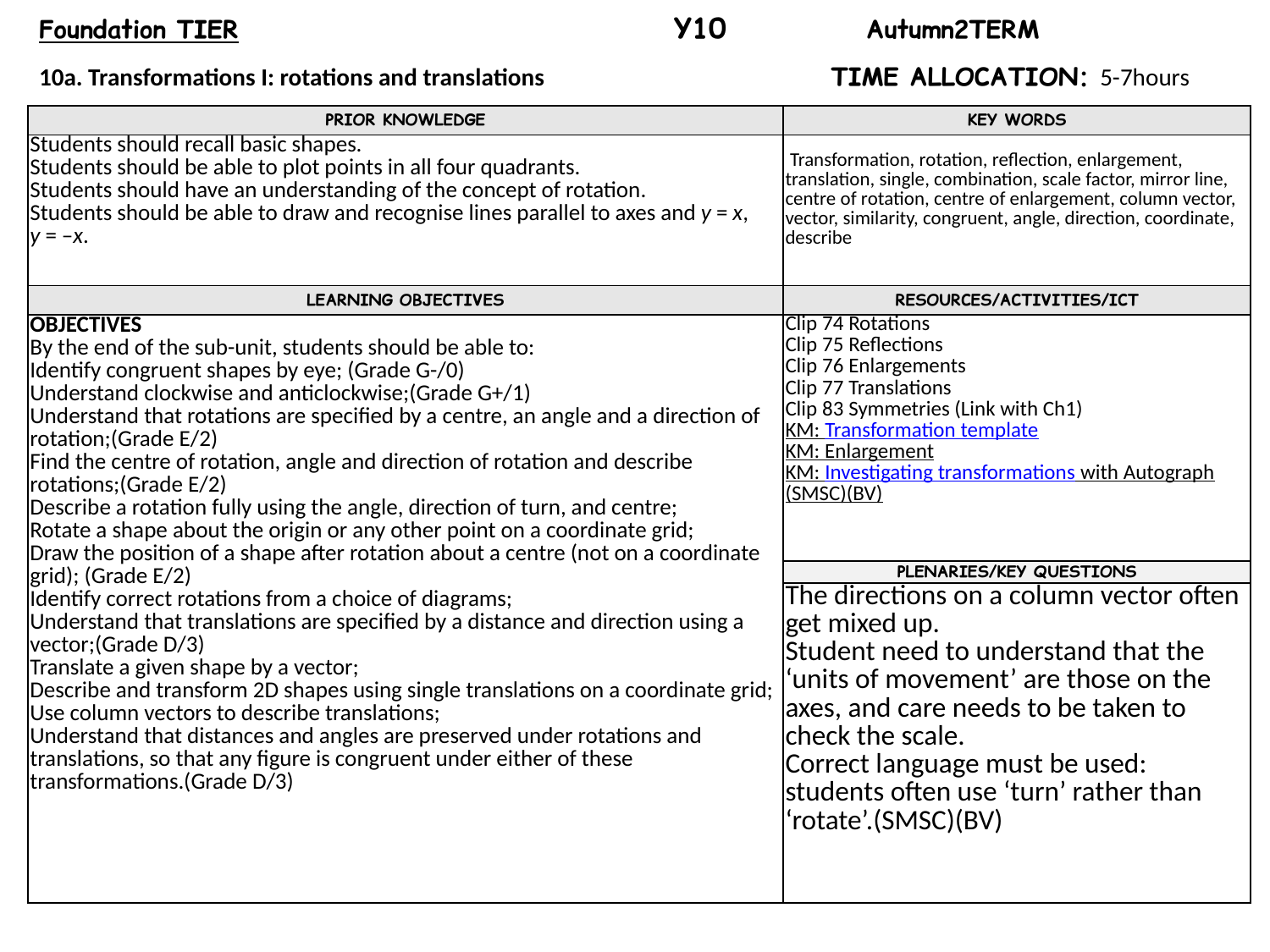

Foundation TIER                  		Y10             Autumn2TERM
 
10a. Transformations I: rotations and translations                                                    TIME ALLOCATION: 5-7hours
| PRIOR KNOWLEDGE | KEY WORDS |
| --- | --- |
| Students should recall basic shapes. Students should be able to plot points in all four quadrants. Students should have an understanding of the concept of rotation. Students should be able to draw and recognise lines parallel to axes and y = x, y = –x. | Transformation, rotation, reflection, enlargement, translation, single, combination, scale factor, mirror line, centre of rotation, centre of enlargement, column vector, vector, similarity, congruent, angle, direction, coordinate, describe |
| LEARNING OBJECTIVES | RESOURCES/ACTIVITIES/ICT |
| OBJECTIVES By the end of the sub-unit, students should be able to: Identify congruent shapes by eye; (Grade G-/0) Understand clockwise and anticlockwise;(Grade G+/1) Understand that rotations are specified by a centre, an angle and a direction of rotation;(Grade E/2) Find the centre of rotation, angle and direction of rotation and describe rotations;(Grade E/2) Describe a rotation fully using the angle, direction of turn, and centre; Rotate a shape about the origin or any other point on a coordinate grid; Draw the position of a shape after rotation about a centre (not on a coordinate grid); (Grade E/2) Identify correct rotations from a choice of diagrams; Understand that translations are specified by a distance and direction using a vector;(Grade D/3) Translate a given shape by a vector; Describe and transform 2D shapes using single translations on a coordinate grid; Use column vectors to describe translations; Understand that distances and angles are preserved under rotations and translations, so that any figure is congruent under either of these transformations.(Grade D/3) | Clip 74 Rotations Clip 75 Reflections Clip 76 Enlargements Clip 77 Translations Clip 83 Symmetries (Link with Ch1) KM: Transformation template KM: Enlargement KM: Investigating transformations with Autograph (SMSC)(BV) |
|  | PLENARIES/KEY QUESTIONS |
|  | The directions on a column vector often get mixed up. Student need to understand that the ‘units of movement’ are those on the axes, and care needs to be taken to check the scale. Correct language must be used: students often use ‘turn’ rather than ‘rotate’.(SMSC)(BV) |